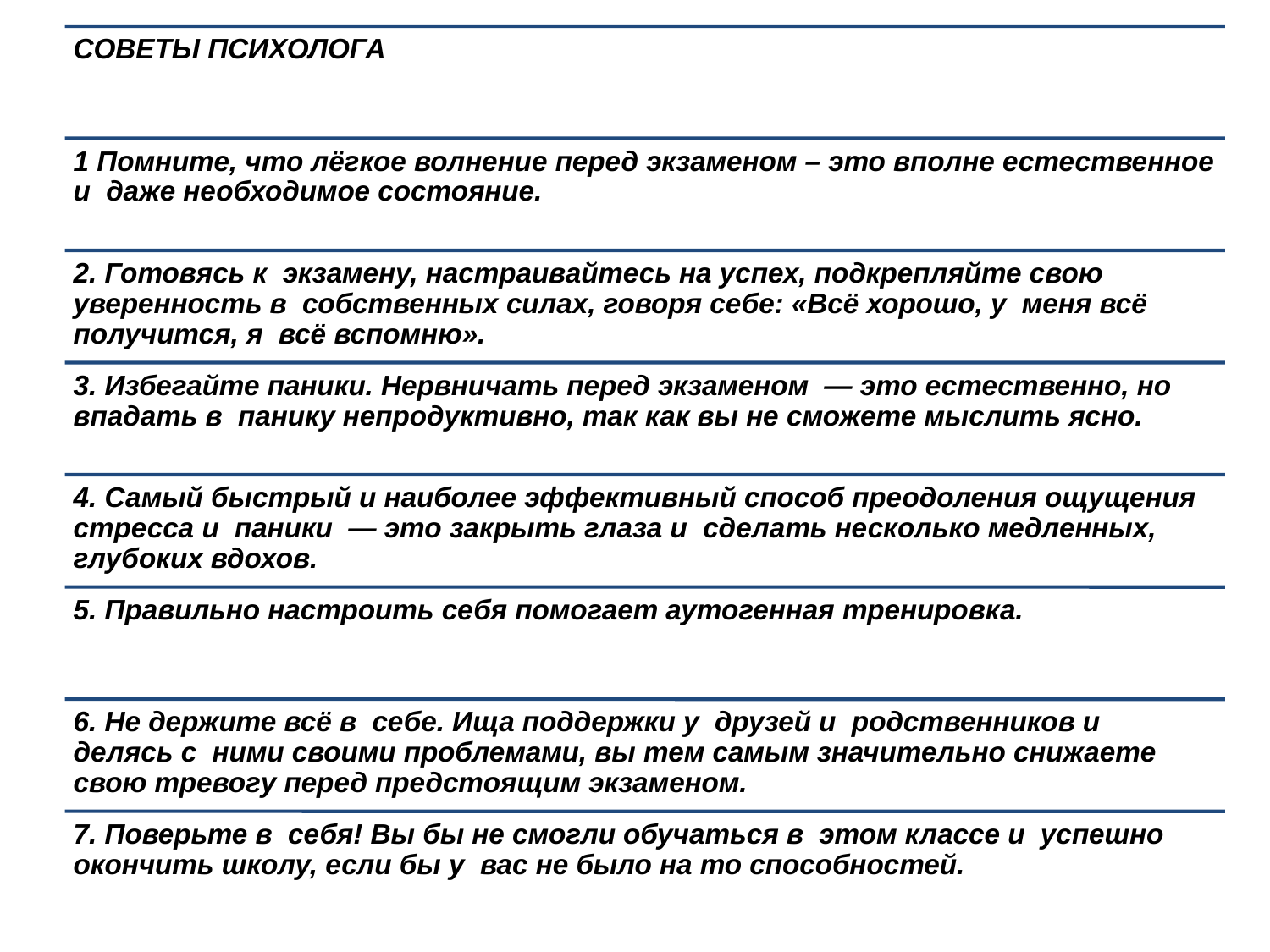

СОВЕТЫ ПСИХОЛОГА
1 Помните, что лёгкое волнение перед экзаменом – это вполне естественное и  даже необходимое состояние.
2. Готовясь к  экзамену, настраивайтесь на успех, подкрепляйте свою уверенность в  собственных силах, говоря себе: «Всё хорошо, у  меня всё получится, я  всё вспомню».
3. Избегайте паники. Нервничать перед экзаменом  — это естественно, но впадать в  панику непродуктивно, так как вы не сможете мыслить ясно.
4. Самый быстрый и наиболее эффективный способ преодоления ощущения стресса и  паники  — это закрыть глаза и  сделать несколько медленных, глубоких вдохов.
5. Правильно настроить себя помогает аутогенная тренировка.
6. Не держите всё в  себе. Ища поддержки у  друзей и  родственников и  делясь с  ними своими проблемами, вы тем самым значительно снижаете свою тревогу перед предстоящим экзаменом.
7. Поверьте в  себя! Вы бы не смогли обучаться в  этом классе и  успешно окончить школу, если бы у  вас не было на то способностей.